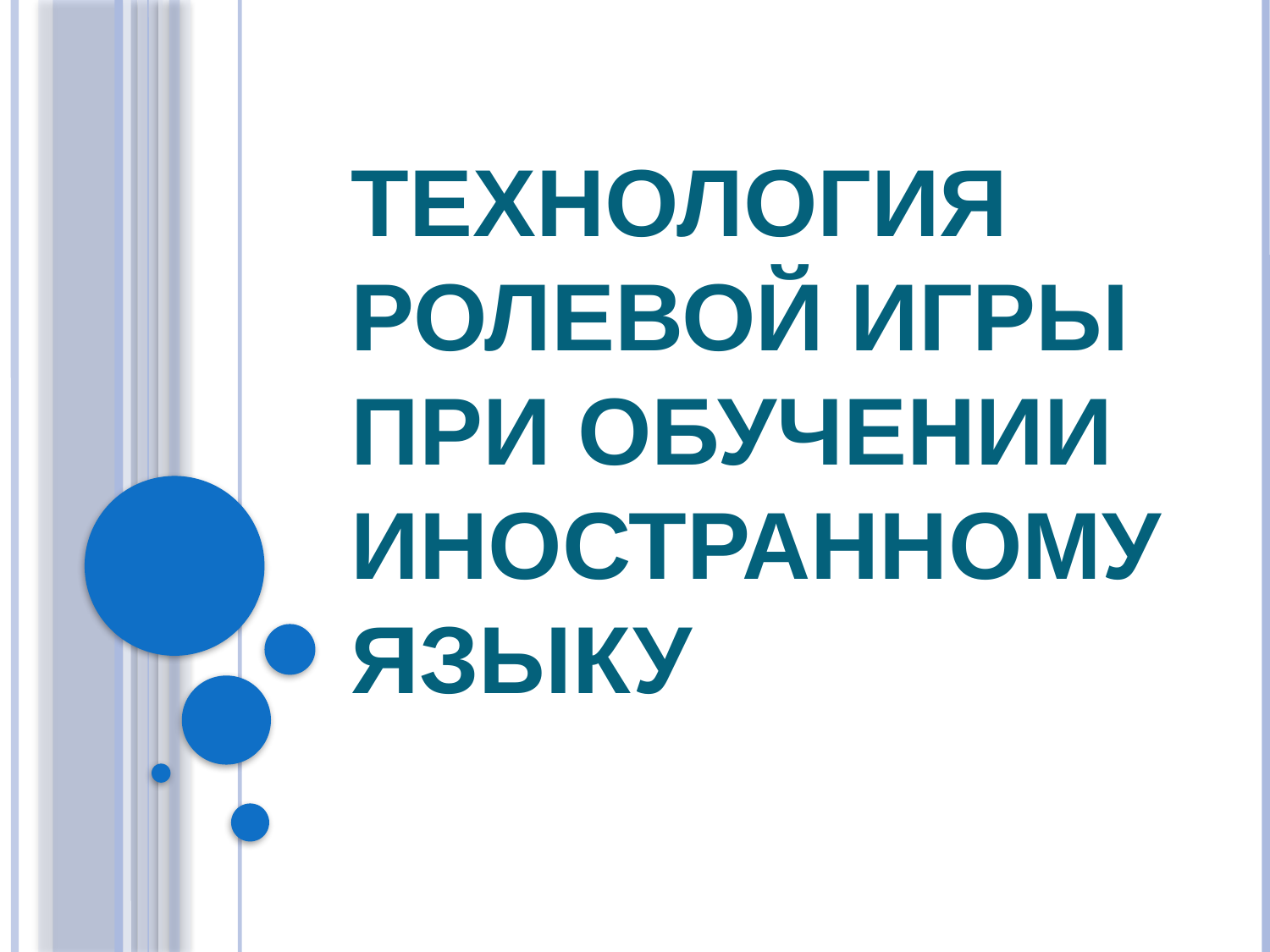

# Технология ролевой игры при обучении иностранному языку